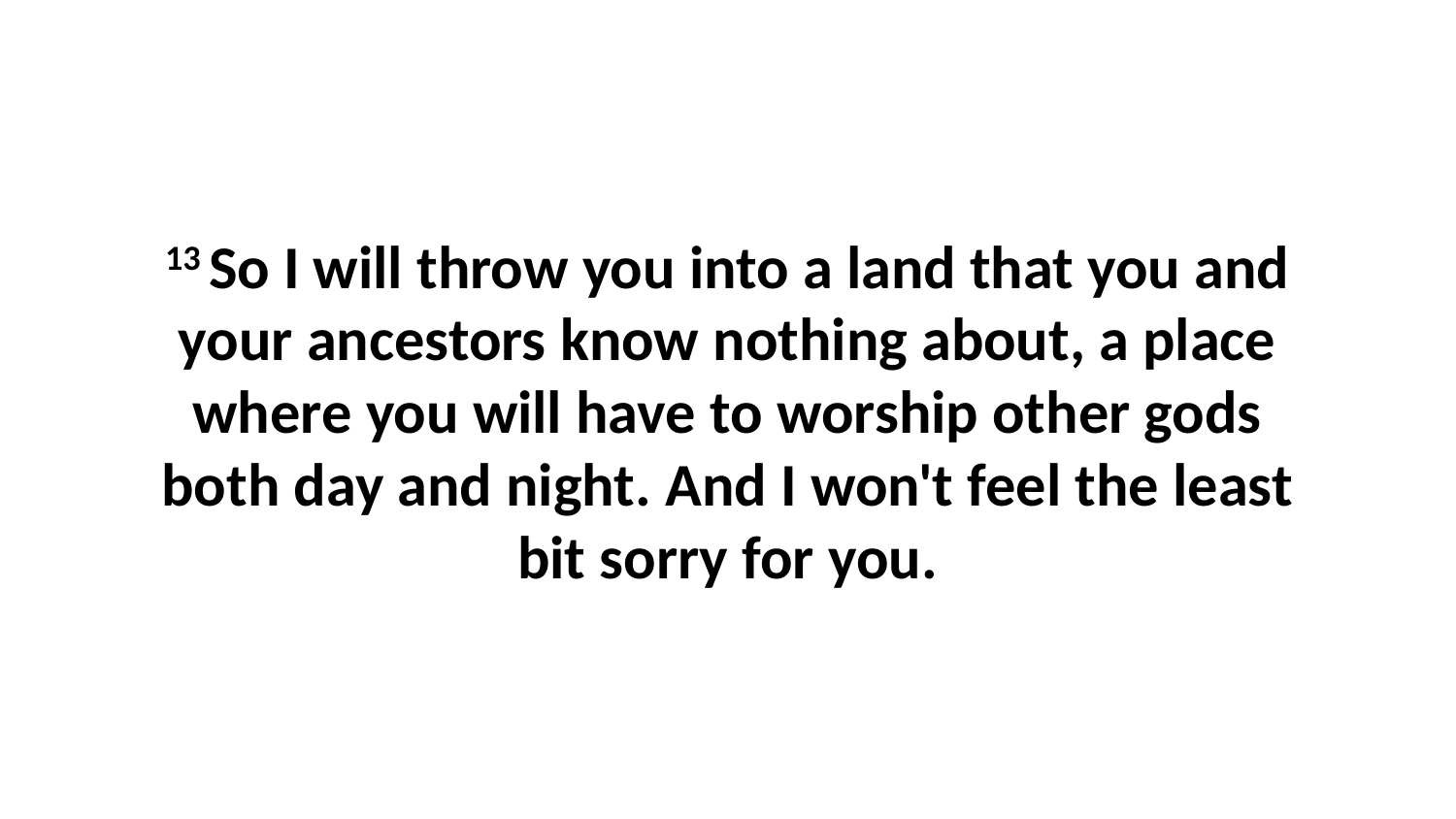

13 So I will throw you into a land that you and your ancestors know nothing about, a place where you will have to worship other gods both day and night. And I won't feel the least bit sorry for you.